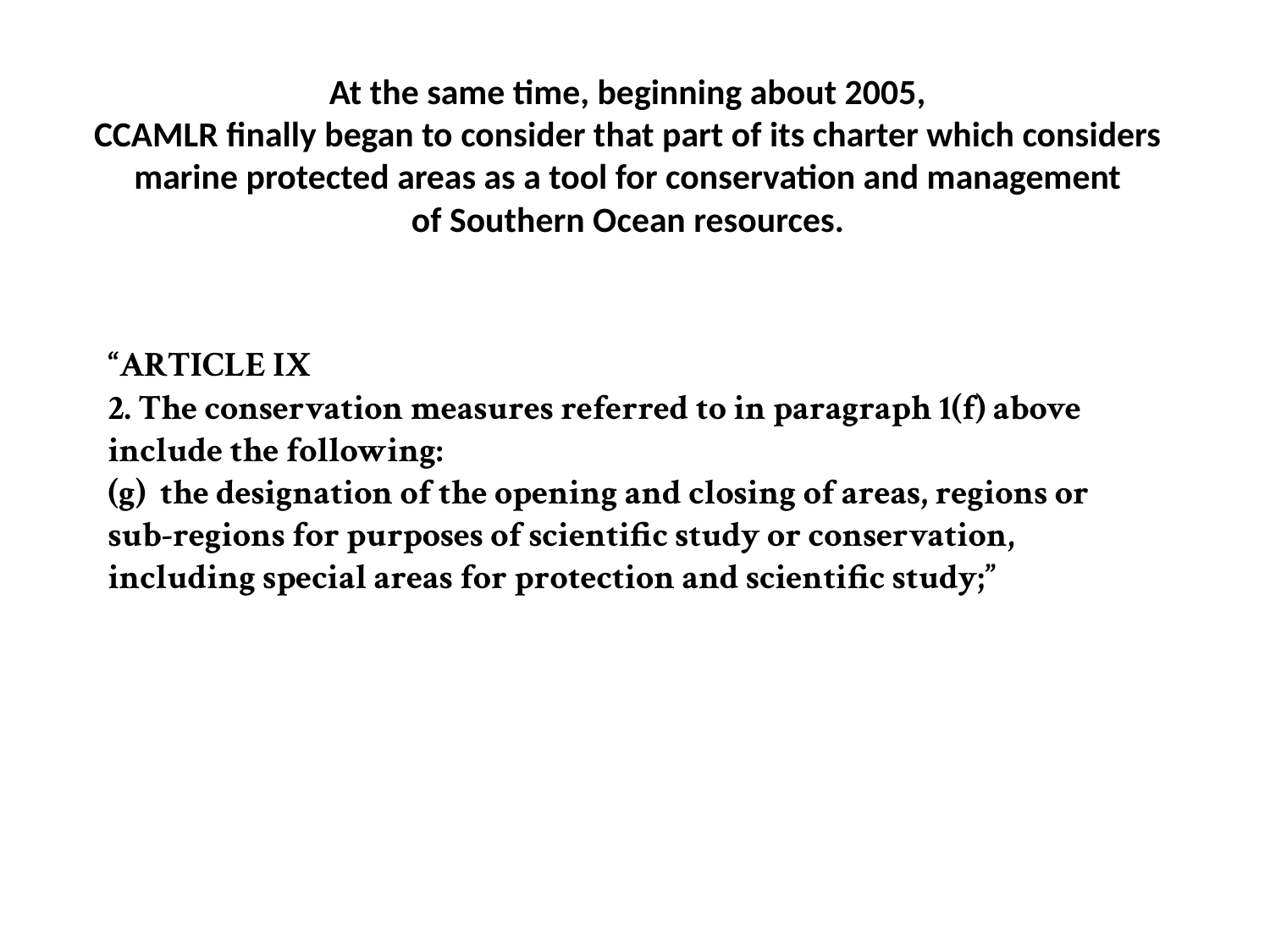

At the same time, beginning about 2005,
CCAMLR finally began to consider that part of its charter which considers
marine protected areas as a tool for conservation and management
of Southern Ocean resources.
“ARTICLE IX
2. The conservation measures referred to in paragraph 1(f) above include the following:
(g)  the designation of the opening and closing of areas, regions or sub-regions for purposes of scientific study or conservation, including special areas for protection and scientific study;”